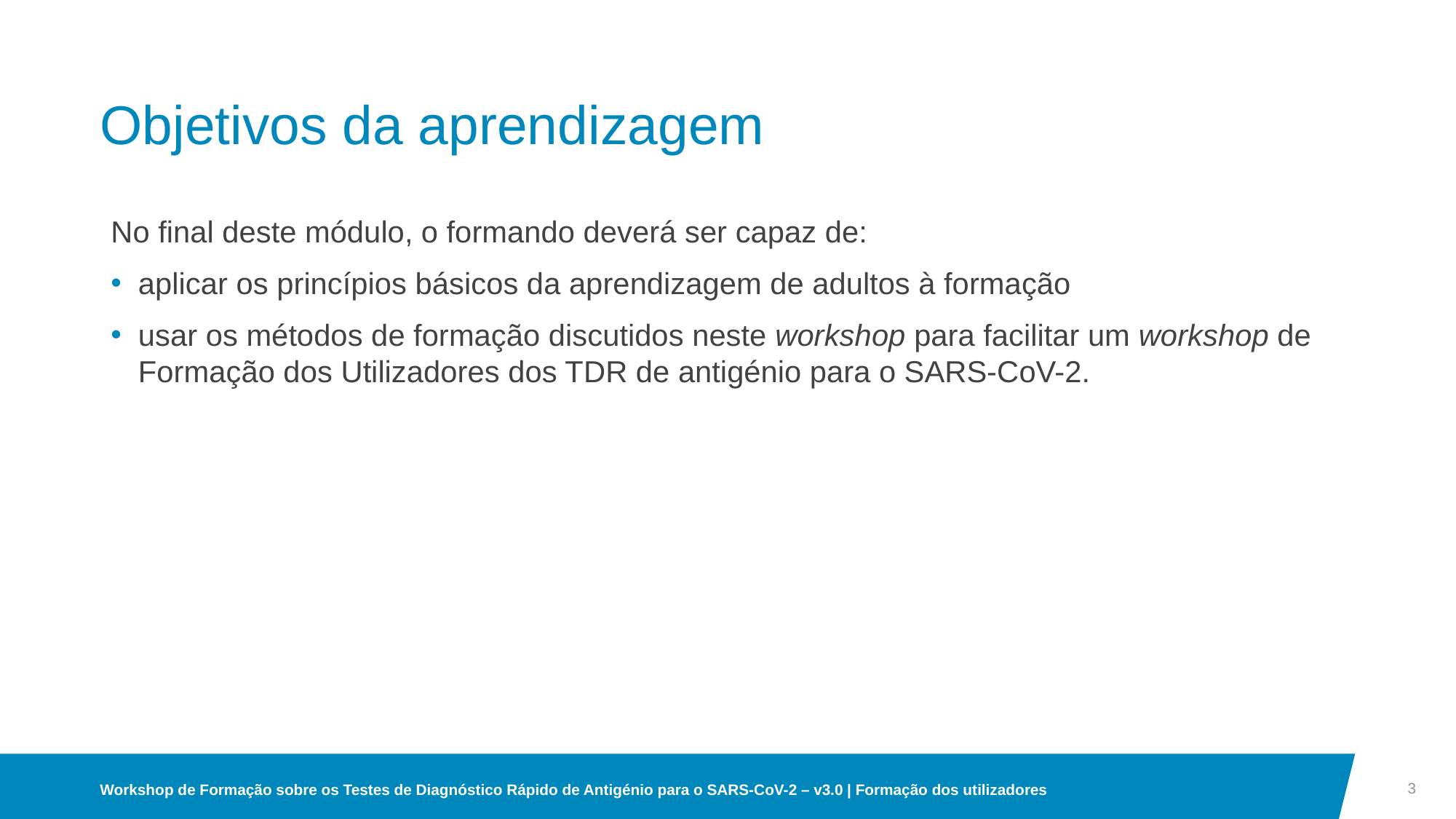

# Objetivos da aprendizagem
No final deste módulo, o formando deverá ser capaz de:
aplicar os princípios básicos da aprendizagem de adultos à formação
usar os métodos de formação discutidos neste workshop para facilitar um workshop de Formação dos Utilizadores dos TDR de antigénio para o SARS-CoV-2.

3
Workshop de Formação sobre os Testes de Diagnóstico Rápido de Antigénio para o SARS-CoV-2 – v3.0 | Formação dos utilizadores